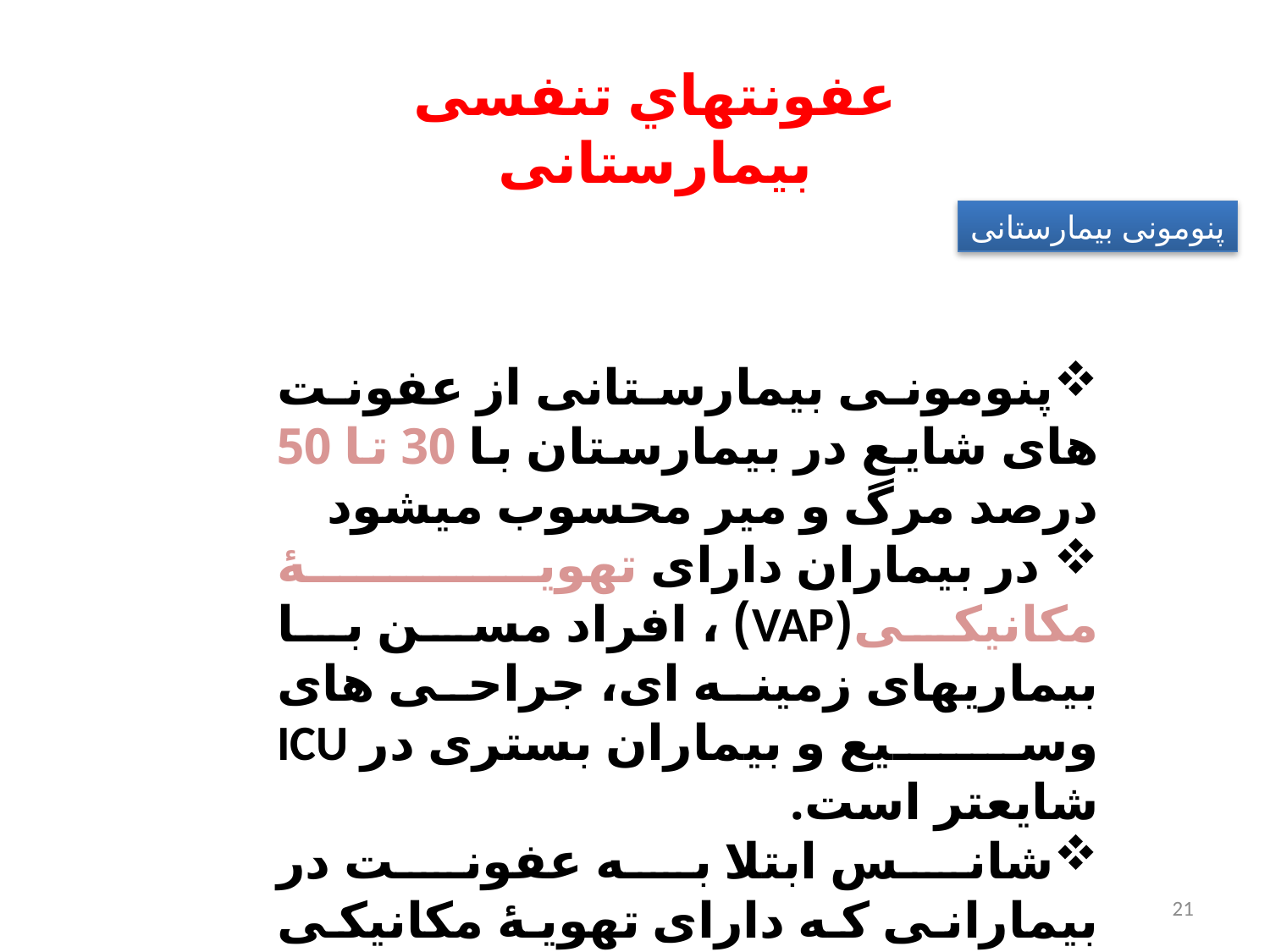

عفونتهاي تنفسی بیمارستانی
پنومونی بیمارستانی
پنومونی بیمارستانی از عفونت های شایع در بیمارستان با 30 تا 50 درصد مرگ و میر محسوب میشود
 در بیماران دارای تهویۀ مکانیکی(VAP) ، افراد مسن با بیماریهای زمینه ای، جراحی های وسیع و بیماران بستری در ICU شایعتر است.
شانس ابتلا به عفونت در بیمارانی که دارای تهویۀ مکانیکی هستند 6 تا 20 برابر است
21